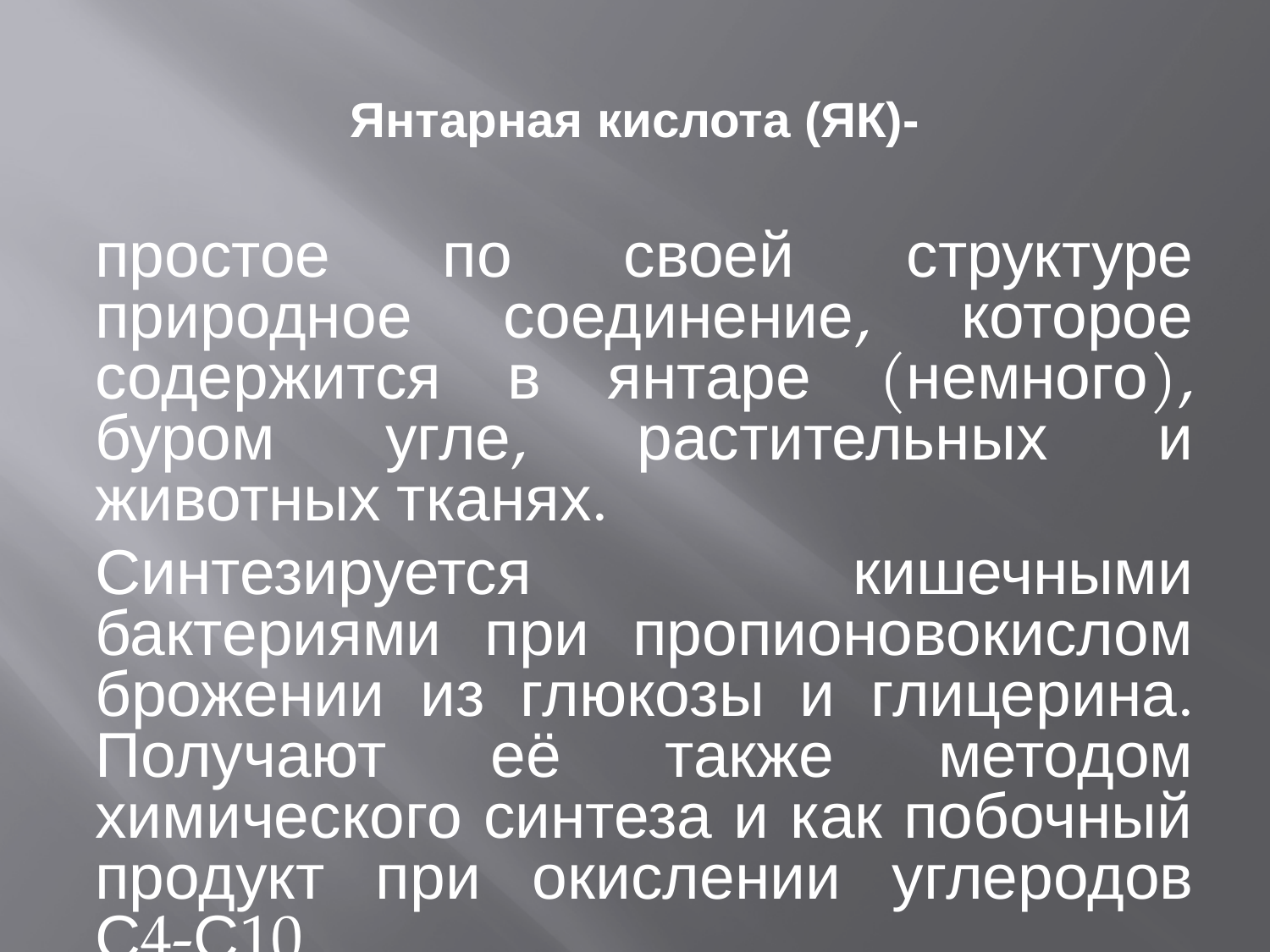

# Янтарная кислота (ЯК)-
простое по своей структуре природное соединение, которое содержится в янтаре (немного), буром угле, растительных и животных тканях.
Синтезируется кишечными бактериями при пропионовокислом брожении из глюкозы и глицерина. Получают её также методом химического синтеза и как побочный продукт при окислении углеродов С4-С10